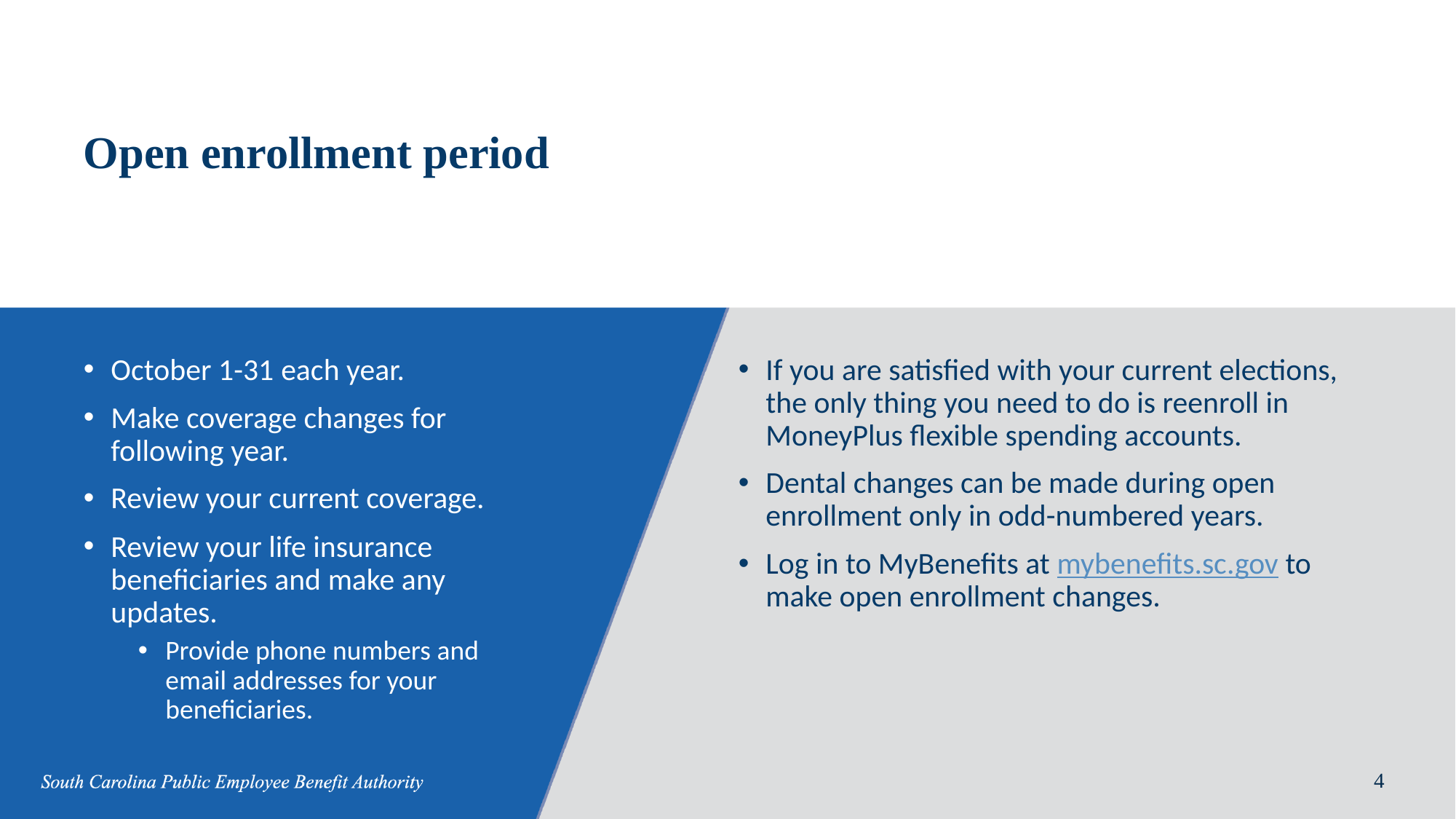

# Open enrollment period
If you are satisfied with your current elections, the only thing you need to do is reenroll in MoneyPlus flexible spending accounts.
Dental changes can be made during open enrollment only in odd-numbered years.
Log in to MyBenefits at mybenefits.sc.gov to make open enrollment changes.
October 1-31 each year.
Make coverage changes for following year.
Review your current coverage.
Review your life insurance beneficiaries and make any updates.
Provide phone numbers and email addresses for your beneficiaries.

4